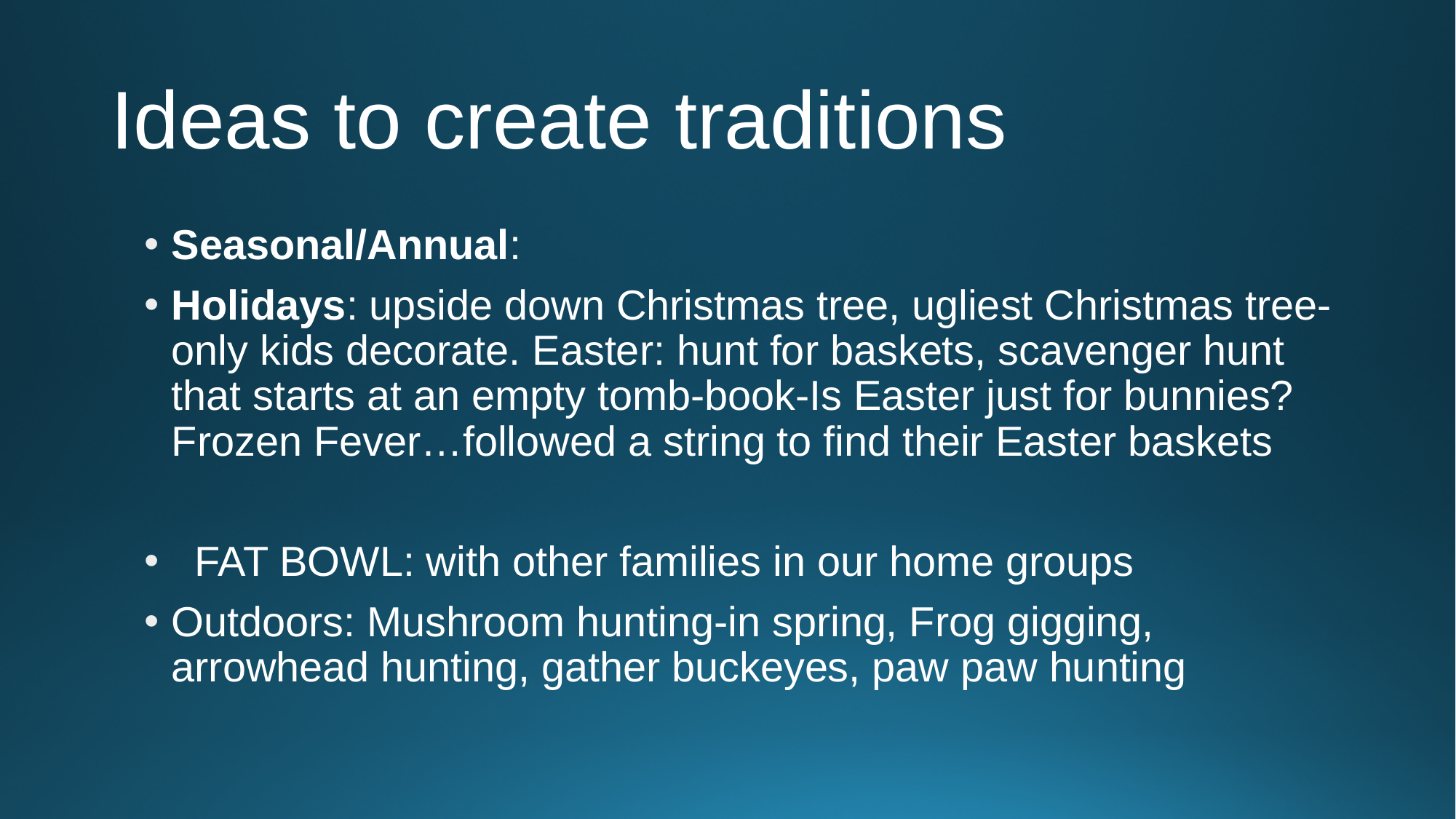

# Ideas to create traditions
Seasonal/Annual:
Holidays: upside down Christmas tree, ugliest Christmas tree-only kids decorate. Easter: hunt for baskets, scavenger hunt that starts at an empty tomb-book-Is Easter just for bunnies?  Frozen Fever…followed a string to find their Easter baskets

  FAT BOWL: with other families in our home groups
Outdoors: Mushroom hunting-in spring, Frog gigging, arrowhead hunting, gather buckeyes, paw paw hunting